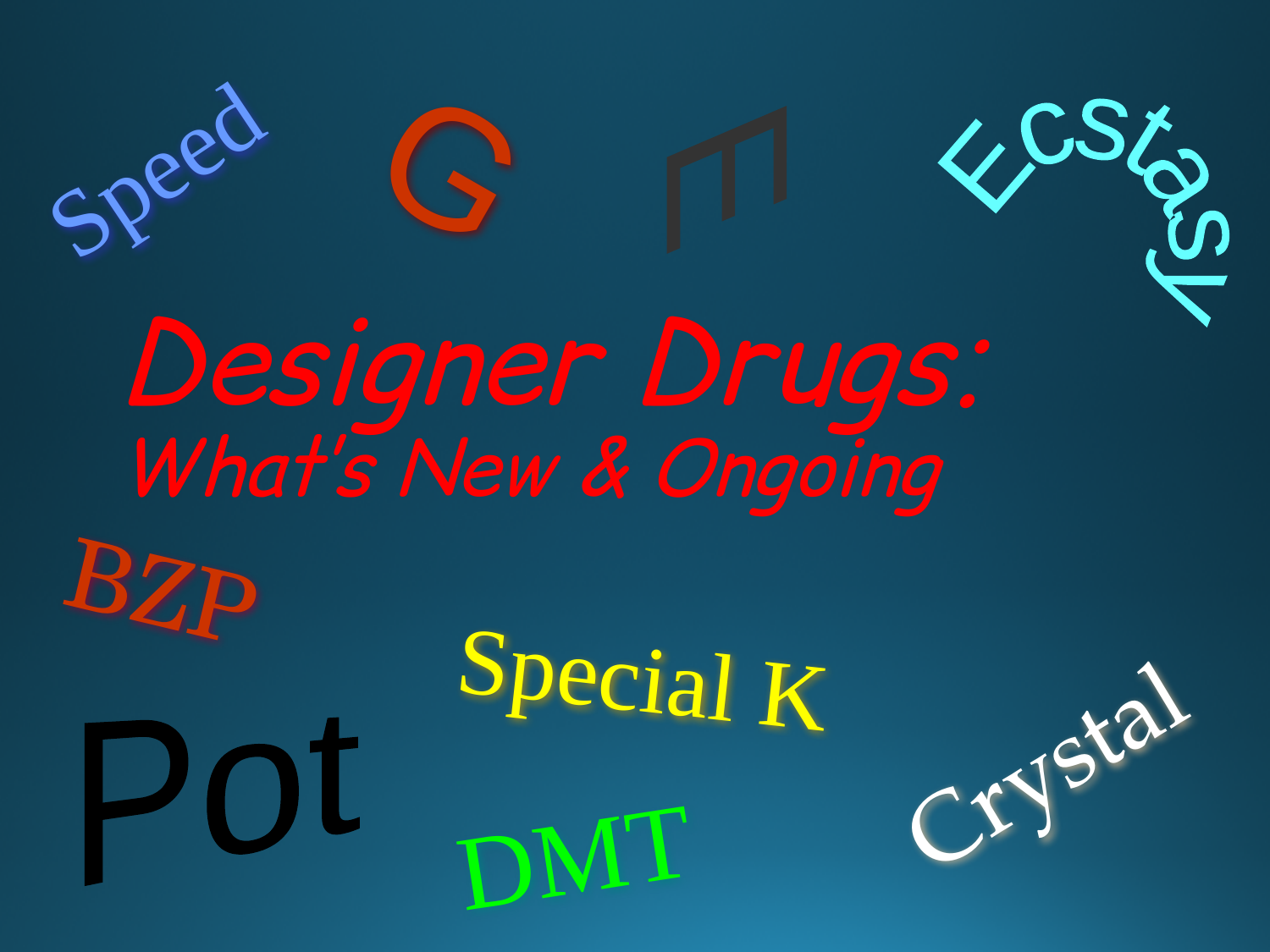

G
Speed
E
Ecstasy

# Designer Drugs: What’s New & Ongoing

BZP
Special K
Crystal
Pot
DMT